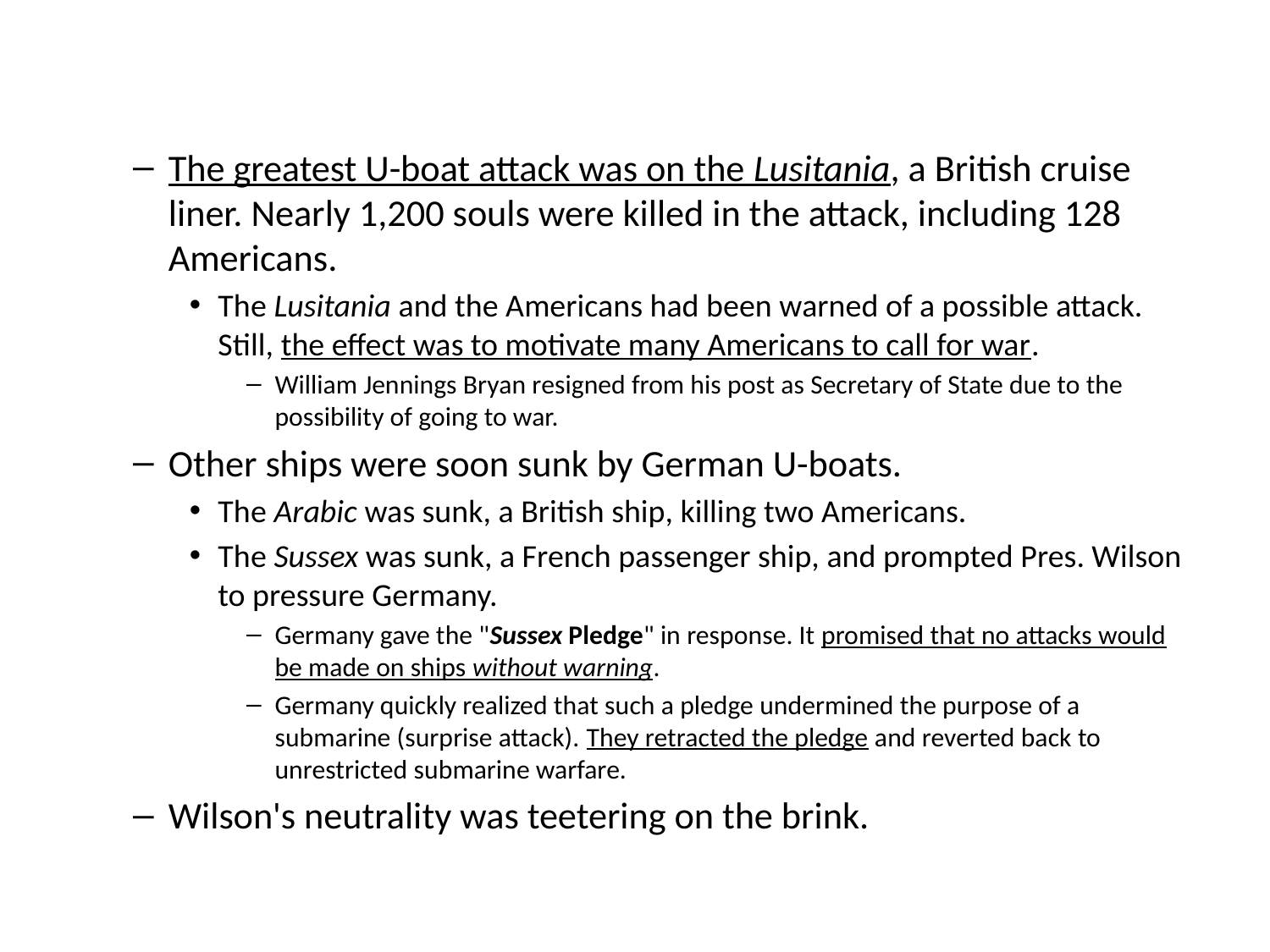

The greatest U-boat attack was on the Lusitania, a British cruise liner. Nearly 1,200 souls were killed in the attack, including 128 Americans.
The Lusitania and the Americans had been warned of a possible attack. Still, the effect was to motivate many Americans to call for war.
William Jennings Bryan resigned from his post as Secretary of State due to the possibility of going to war.
Other ships were soon sunk by German U-boats.
The Arabic was sunk, a British ship, killing two Americans.
The Sussex was sunk, a French passenger ship, and prompted Pres. Wilson to pressure Germany.
Germany gave the "Sussex Pledge" in response. It promised that no attacks would be made on ships without warning.
Germany quickly realized that such a pledge undermined the purpose of a submarine (surprise attack). They retracted the pledge and reverted back to unrestricted submarine warfare.
Wilson's neutrality was teetering on the brink.